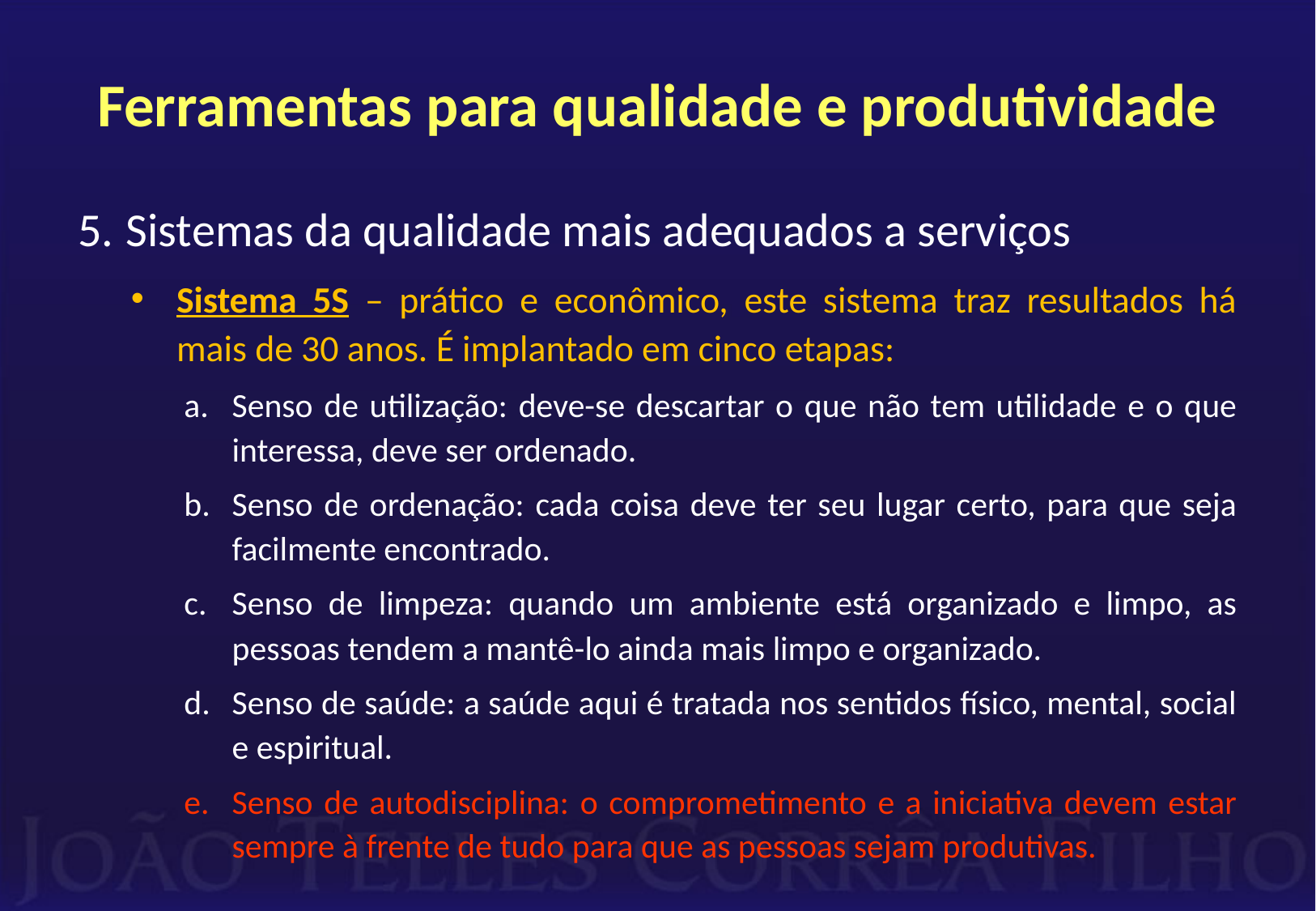

# Ferramentas para qualidade e produtividade
Sistemas da qualidade mais adequados a serviços
Sistema 5S – prático e econômico, este sistema traz resultados há mais de 30 anos. É implantado em cinco etapas:
Senso de utilização: deve-se descartar o que não tem utilidade e o que interessa, deve ser ordenado.
Senso de ordenação: cada coisa deve ter seu lugar certo, para que seja facilmente encontrado.
Senso de limpeza: quando um ambiente está organizado e limpo, as pessoas tendem a mantê-lo ainda mais limpo e organizado.
Senso de saúde: a saúde aqui é tratada nos sentidos físico, mental, social e espiritual.
Senso de autodisciplina: o comprometimento e a iniciativa devem estar sempre à frente de tudo para que as pessoas sejam produtivas.